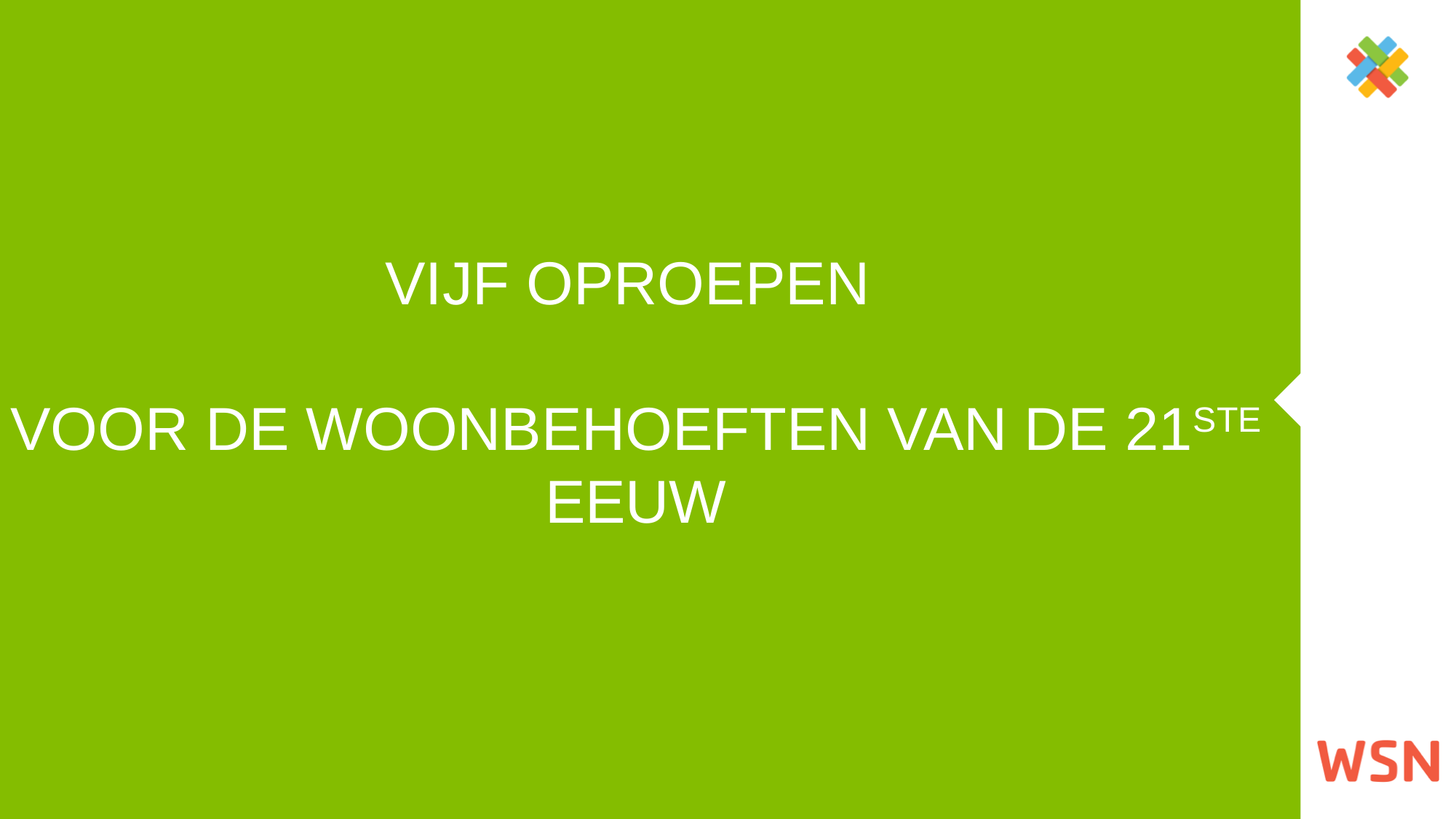

VIJF OPROEPEN

VOOR DE WOONBEHOEFTEN VAN DE 21STE EEUW